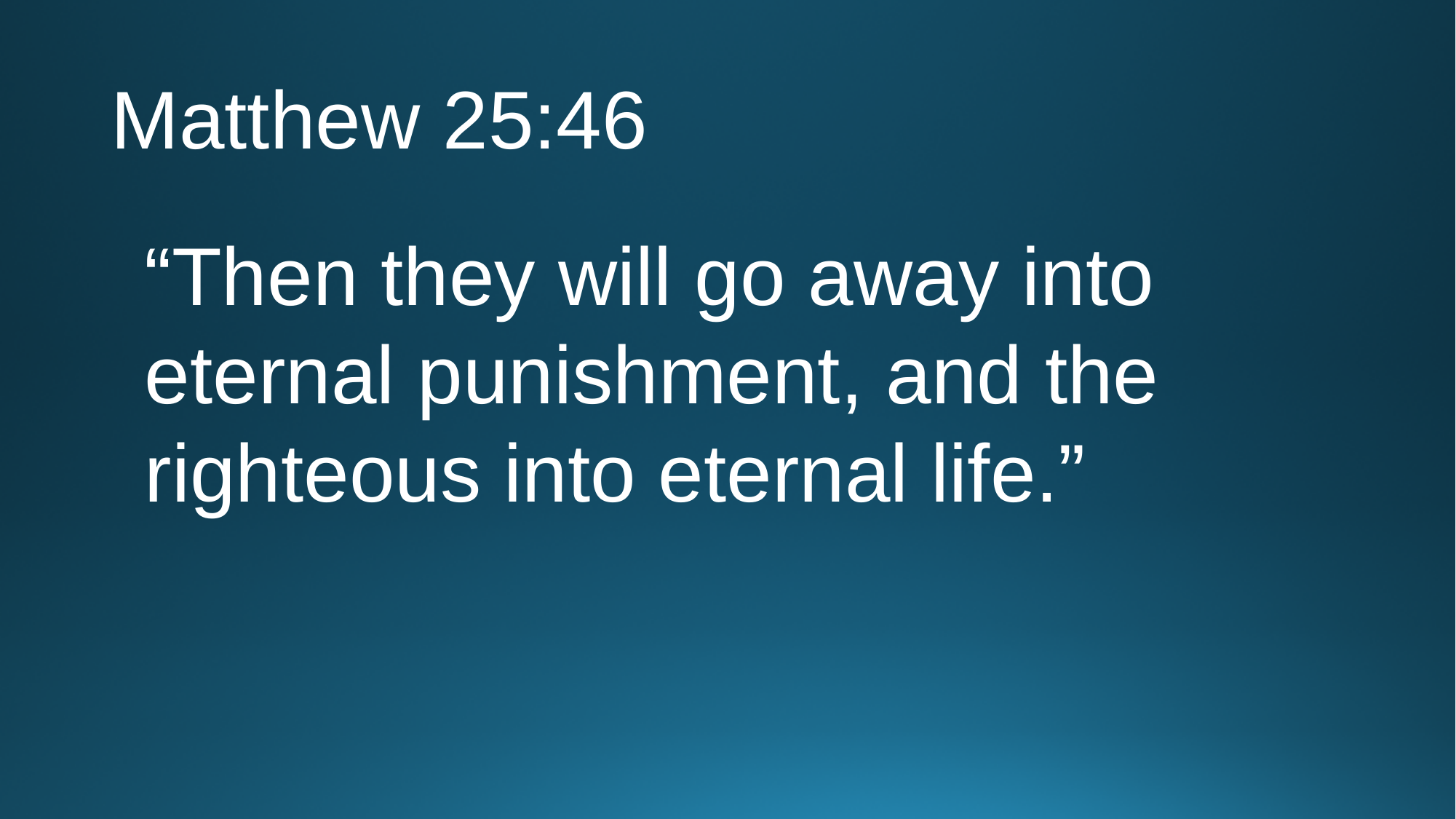

# Matthew 25:46
“Then they will go away into eternal punishment, and the righteous into eternal life.”